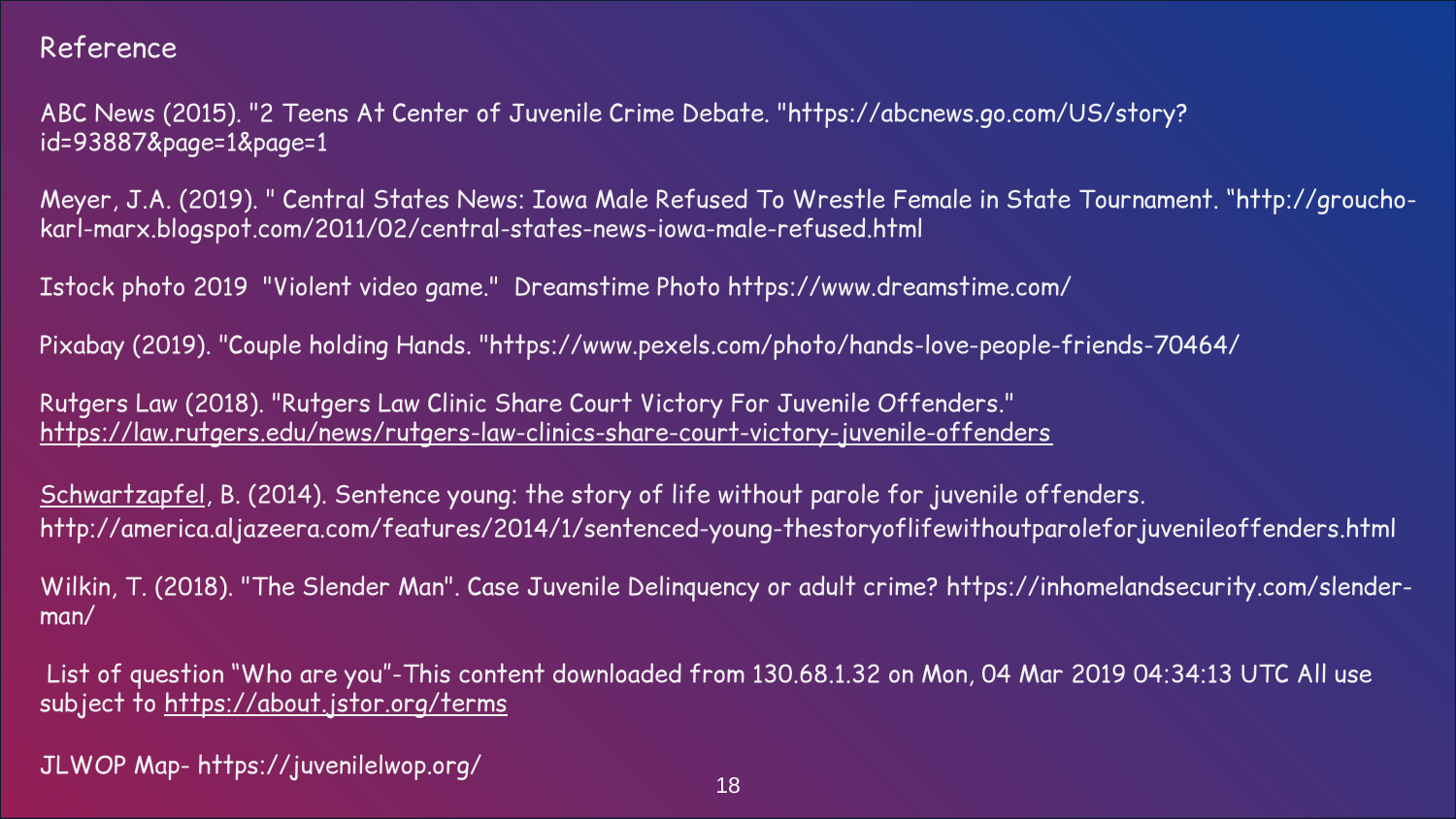

Reference
ABC News (2015). "2 Teens At Center of Juvenile Crime Debate. "https://abcnews.go.com/US/story?id=93887&page=1&page=1
Meyer, J.A. (2019). " Central States News: Iowa Male Refused To Wrestle Female in State Tournament. “http://groucho-karl-marx.blogspot.com/2011/02/central-states-news-iowa-male-refused.html
Istock photo 2019  "Violent video game."  Dreamstime Photo https://www.dreamstime.com/
 
Pixabay (2019). "Couple holding Hands. "https://www.pexels.com/photo/hands-love-people-friends-70464/
Rutgers Law (2018). "Rutgers Law Clinic Share Court Victory For Juvenile Offenders." https://law.rutgers.edu/news/rutgers-law-clinics-share-court-victory-juvenile-offenders

Schwartzapfel, B. (2014). Sentence young: the story of life without parole for juvenile offenders. http://america.aljazeera.com/features/2014/1/sentenced-young-thestoryoflifewithoutparoleforjuvenileoffenders.html
Wilkin, T. (2018). "The Slender Man". Case Juvenile Delinquency or adult crime? https://inhomelandsecurity.com/slender-man/
 List of question “Who are you”-This content downloaded from 130.68.1.32 on Mon, 04 Mar 2019 04:34:13 UTC All use subject to https://about.jstor.org/terms

JLWOP Map- https://juvenilelwop.org/

18